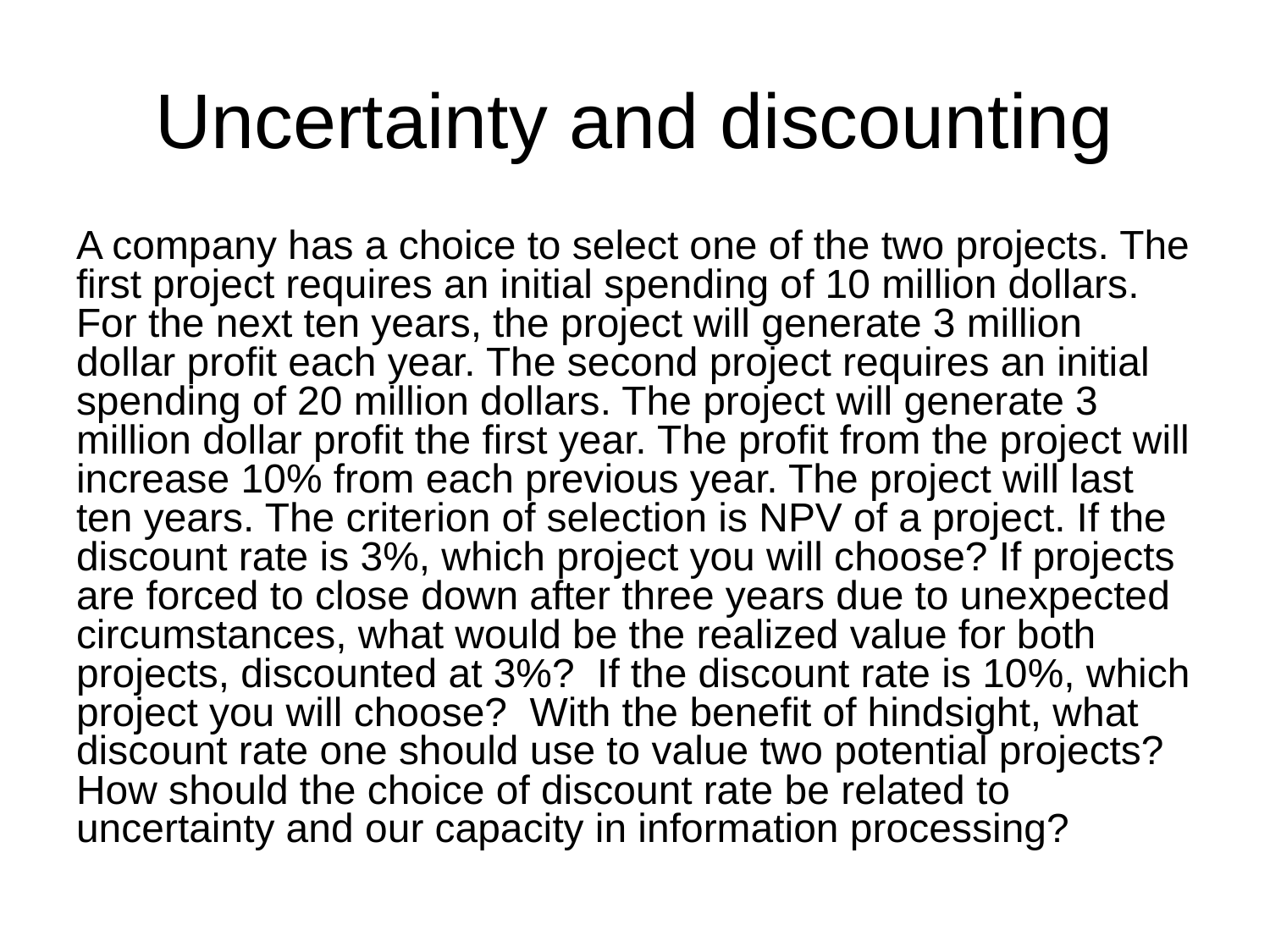

# Uncertainty and discounting
A company has a choice to select one of the two projects. The first project requires an initial spending of 10 million dollars. For the next ten years, the project will generate 3 million dollar profit each year. The second project requires an initial spending of 20 million dollars. The project will generate 3 million dollar profit the first year. The profit from the project will increase 10% from each previous year. The project will last ten years. The criterion of selection is NPV of a project. If the discount rate is 3%, which project you will choose? If projects are forced to close down after three years due to unexpected circumstances, what would be the realized value for both projects, discounted at 3%?  If the discount rate is 10%, which project you will choose?  With the benefit of hindsight, what discount rate one should use to value two potential projects? How should the choice of discount rate be related to uncertainty and our capacity in information processing?